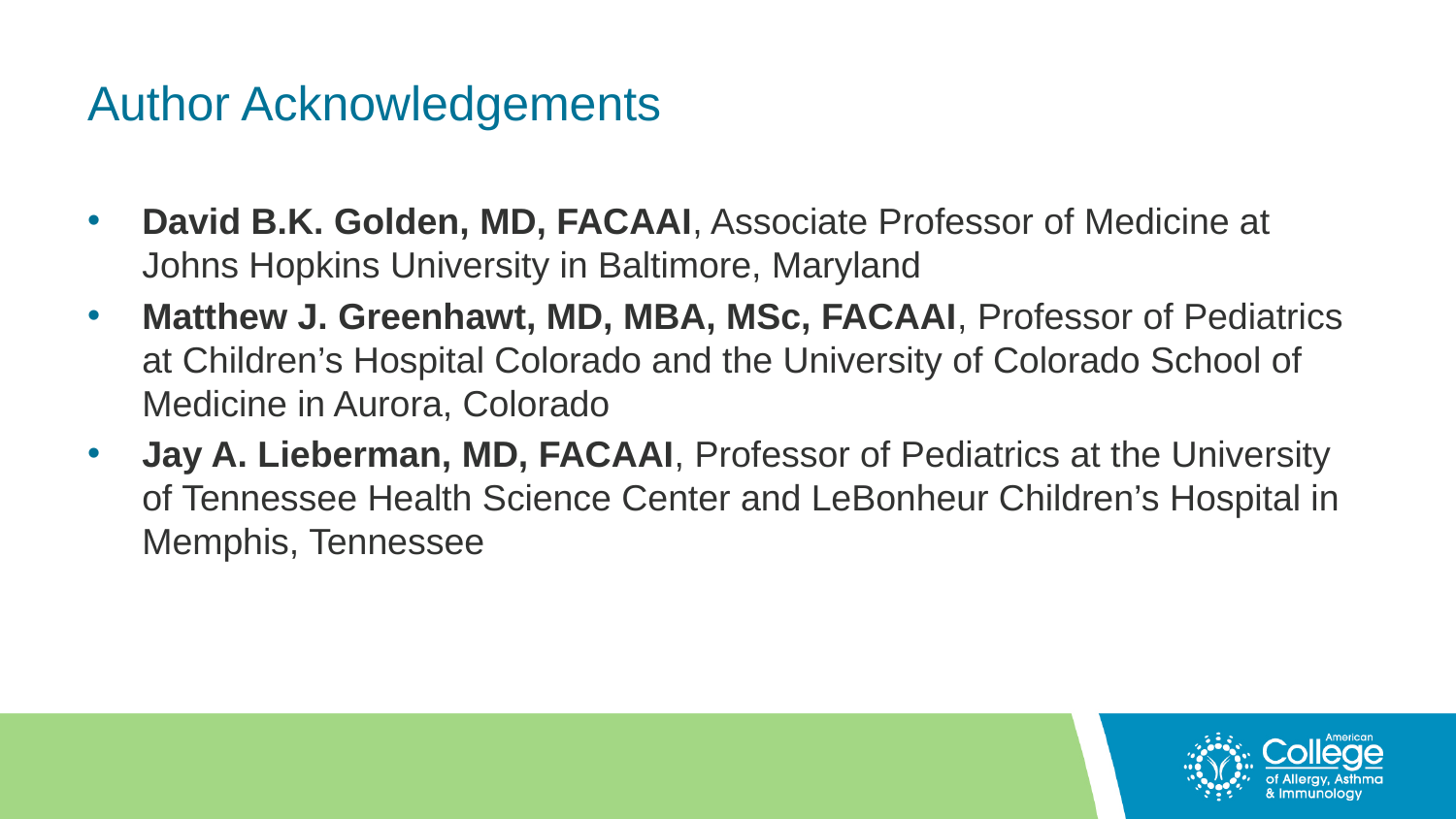

# Author Acknowledgements
David B.K. Golden, MD, FACAAI, Associate Professor of Medicine at Johns Hopkins University in Baltimore, Maryland
Matthew J. Greenhawt, MD, MBA, MSc, FACAAI, Professor of Pediatrics at Children’s Hospital Colorado and the University of Colorado School of Medicine in Aurora, Colorado
Jay A. Lieberman, MD, FACAAI, Professor of Pediatrics at the University of Tennessee Health Science Center and LeBonheur Children’s Hospital in Memphis, Tennessee